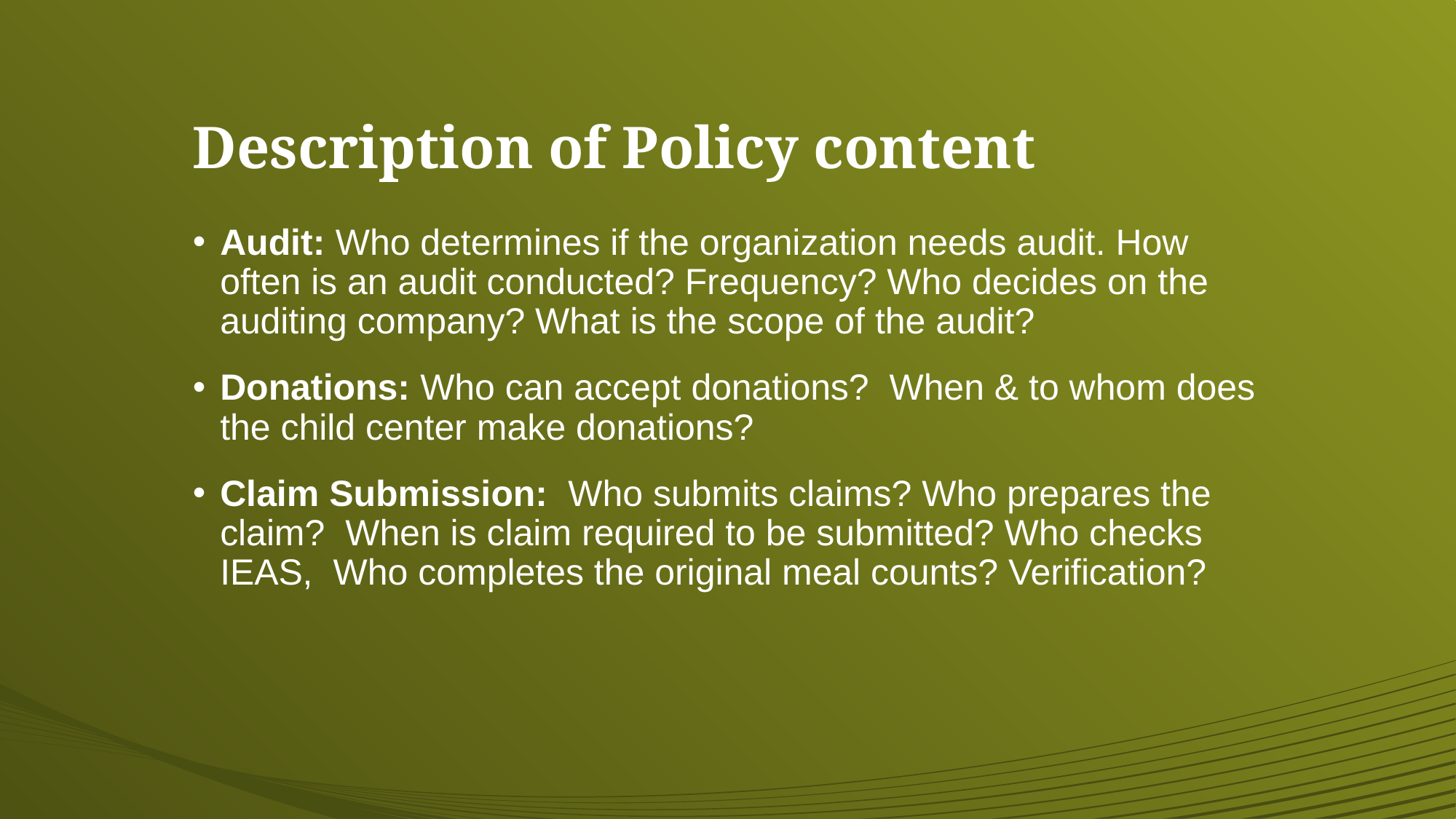

# Description of Policy content
Audit: Who determines if the organization needs audit. How often is an audit conducted? Frequency? Who decides on the auditing company? What is the scope of the audit?
Donations: Who can accept donations?  When & to whom does the child center make donations?
Claim Submission:  Who submits claims? Who prepares the claim?  When is claim required to be submitted? Who checks IEAS,  Who completes the original meal counts? Verification?